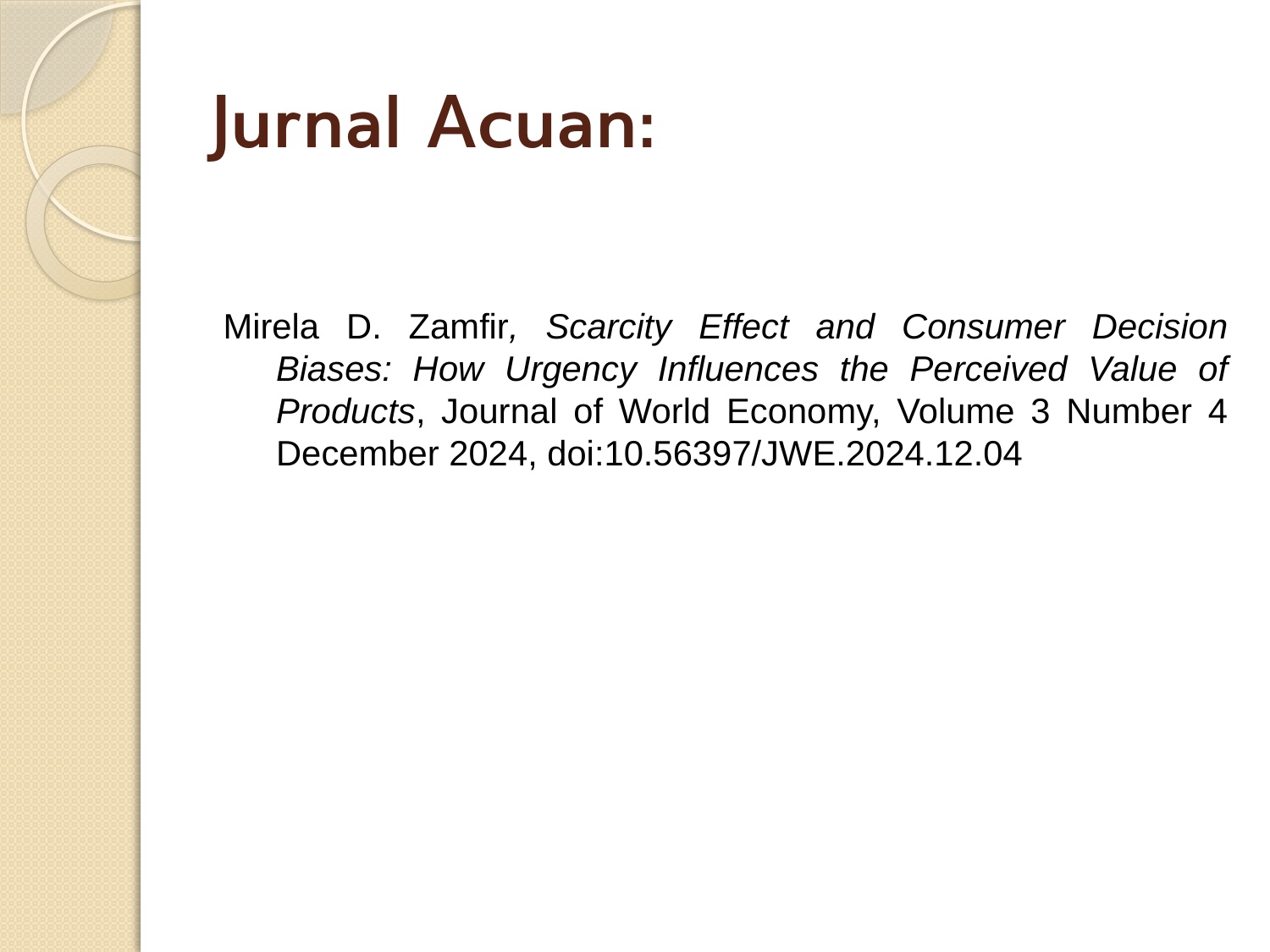

# Jurnal Acuan:
Mirela D. Zamfir, Scarcity Effect and Consumer Decision Biases: How Urgency Influences the Perceived Value of Products, Journal of World Economy, Volume 3 Number 4 December 2024, doi:10.56397/JWE.2024.12.04